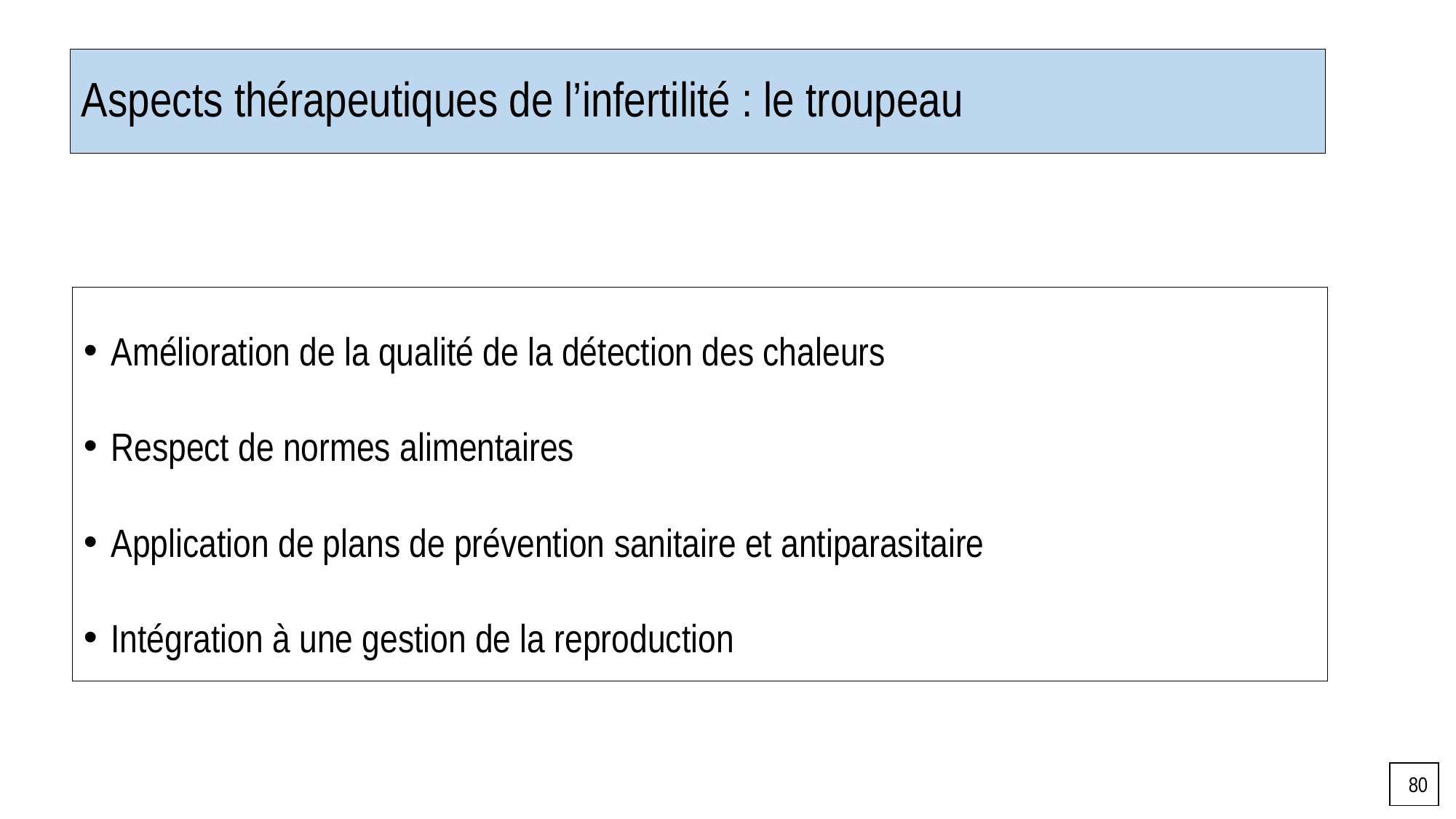

# Aspects thérapeutiques de l’infertilité : le troupeau
Amélioration de la qualité de la détection des chaleurs
Respect de normes alimentaires
Application de plans de prévention sanitaire et antiparasitaire
Intégration à une gestion de la reproduction
80